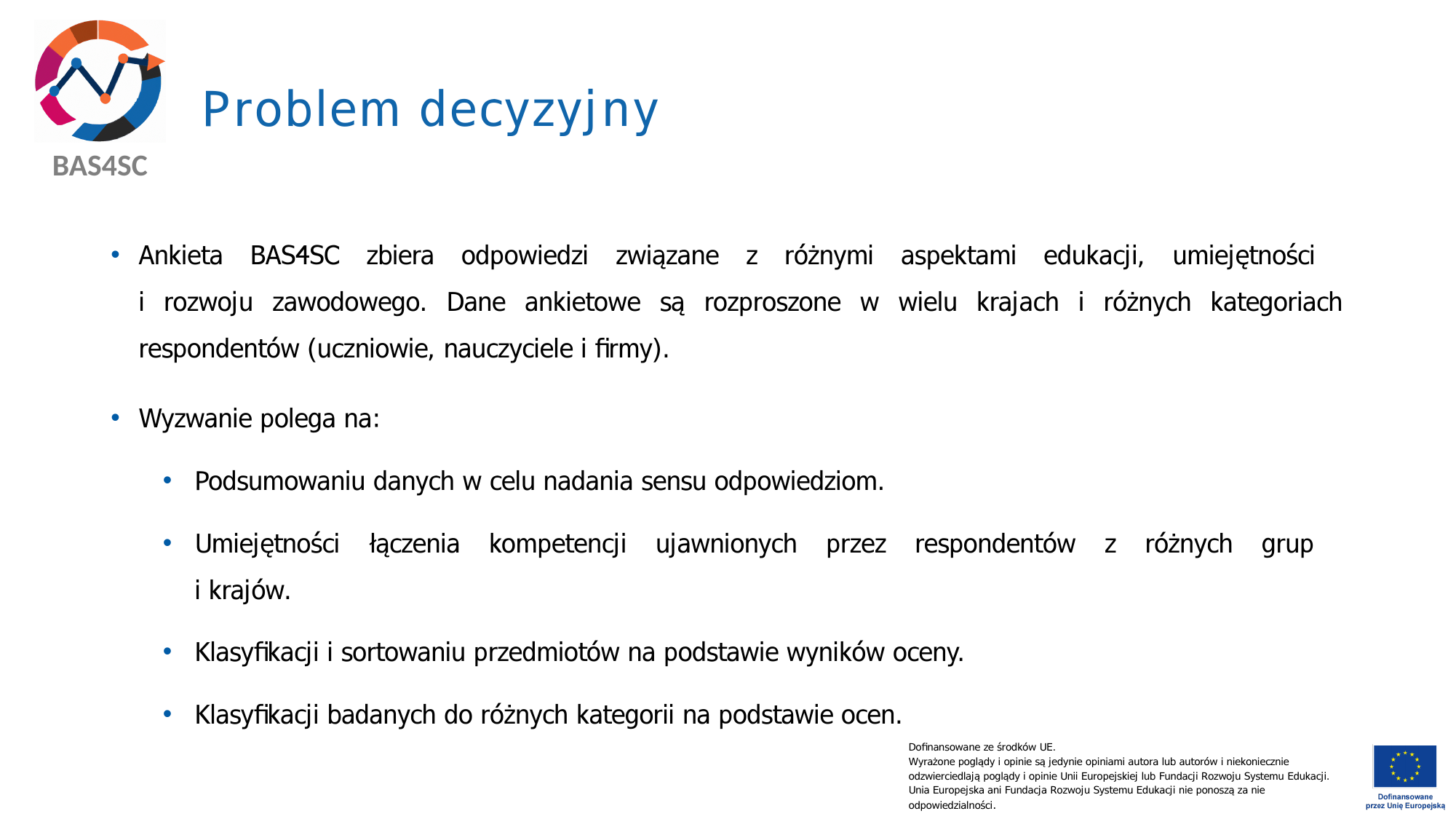

# Problem decyzyjny
Ankieta BAS4SC zbiera odpowiedzi związane z różnymi aspektami edukacji, umiejętności
i rozwoju zawodowego. Dane ankietowe są rozproszone w wielu krajach i różnych kategoriach respondentów (uczniowie, nauczyciele i firmy).
Wyzwanie polega na:
Podsumowaniu danych w celu nadania sensu odpowiedziom.
Umiejętności łączenia kompetencji ujawnionych przez respondentów z różnych grup
i krajów.
Klasyfikacji i sortowaniu przedmiotów na podstawie wyników oceny.
Klasyfikacji badanych do różnych kategorii na podstawie ocen.